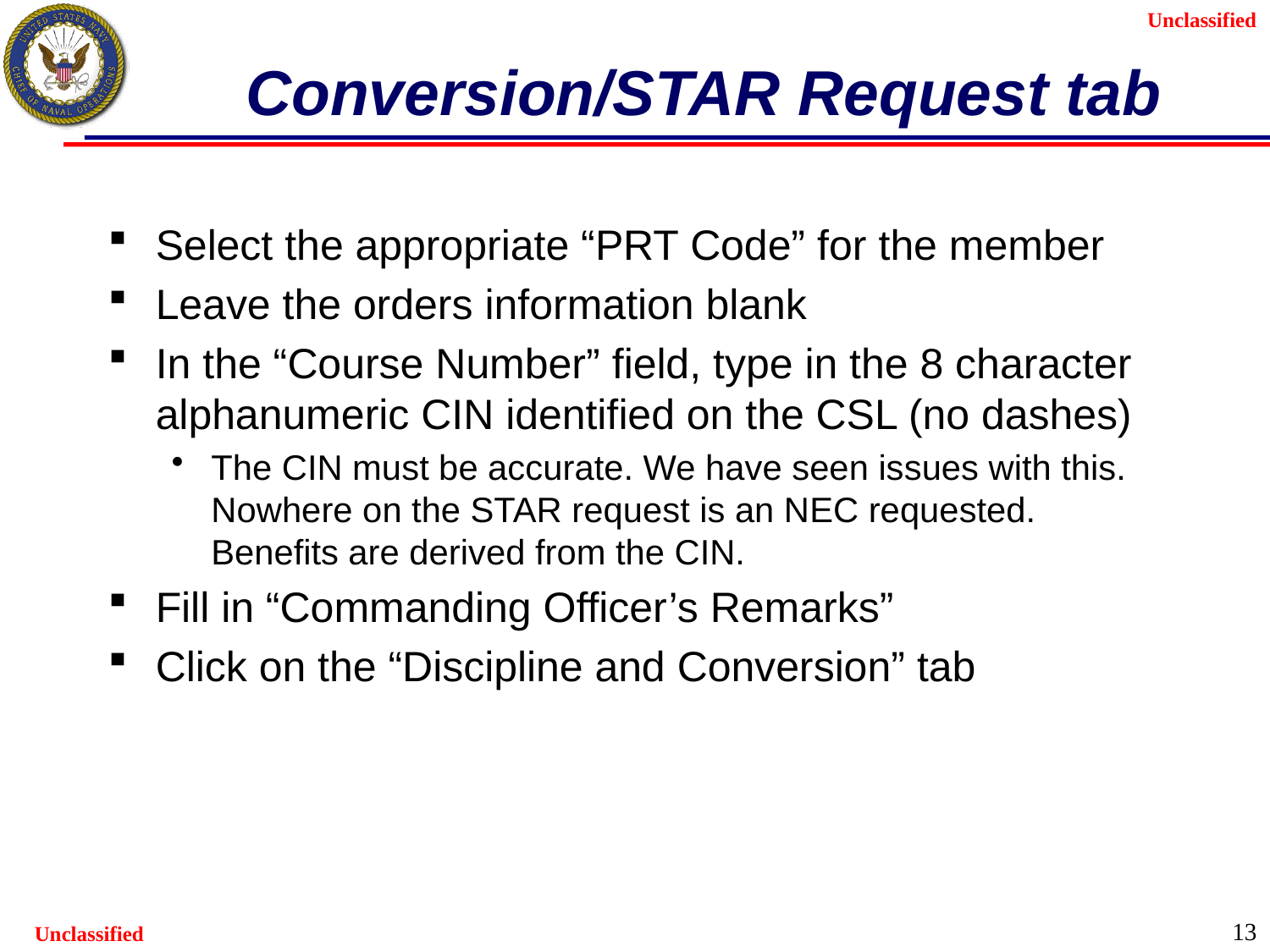

# Conversion/STAR Request tab
Select the appropriate “PRT Code” for the member
Leave the orders information blank
In the “Course Number” field, type in the 8 character alphanumeric CIN identified on the CSL (no dashes)
The CIN must be accurate. We have seen issues with this. Nowhere on the STAR request is an NEC requested. Benefits are derived from the CIN.
Fill in “Commanding Officer’s Remarks”
Click on the “Discipline and Conversion” tab

13